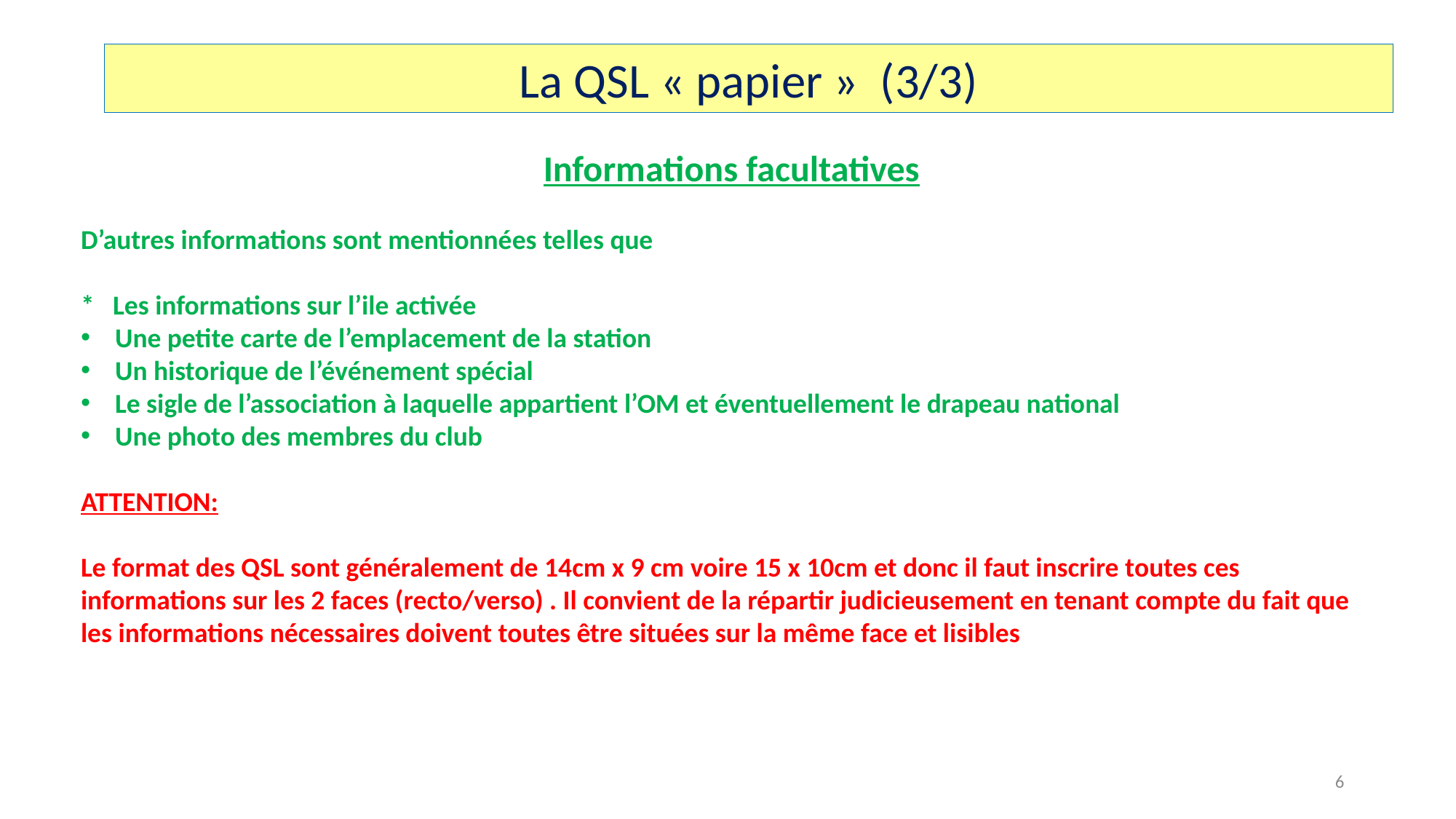

La QSL « papier »  (3/3)

Informations facultatives

D’autres informations sont mentionnées telles que

*   Les informations sur l’ile activée
Une petite carte de l’emplacement de la station
Un historique de l’événement spécial
Le sigle de l’association à laquelle appartient l’OM et éventuellement le drapeau national
Une photo des membres du club

ATTENTION:

Le format des QSL sont généralement de 14cm x 9 cm voire 15 x 10cm et donc il faut inscrire toutes ces
informations sur les 2 faces (recto/verso) . Il convient de la répartir judicieusement en tenant compte du fait que
les informations nécessaires doivent toutes être situées sur la même face et lisibles

6